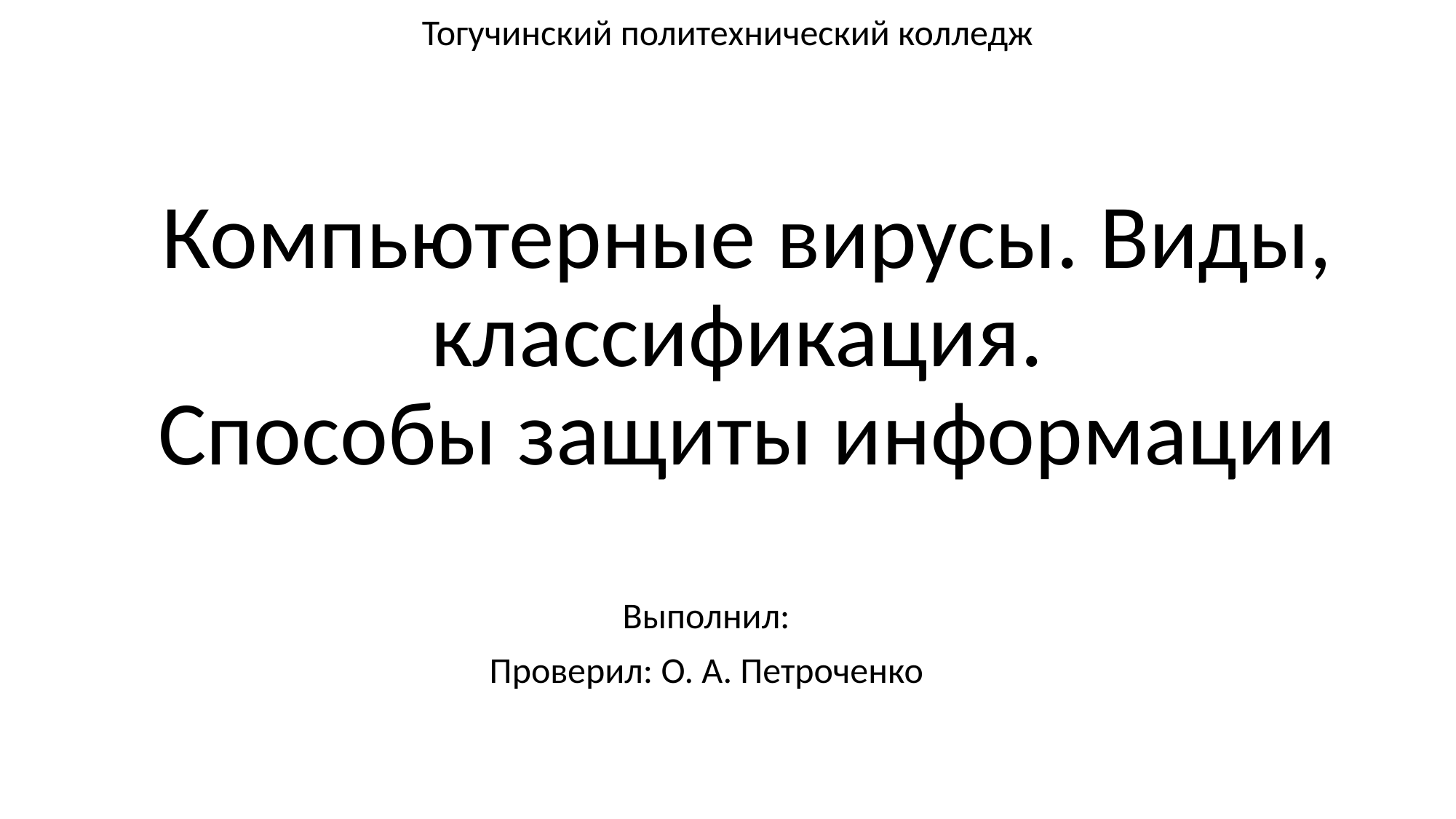

Тогучинский политехнический колледж
# Компьютерные вирусы. Виды, классификация. Способы защиты информации
Выполнил:
Проверил: О. А. Петроченко